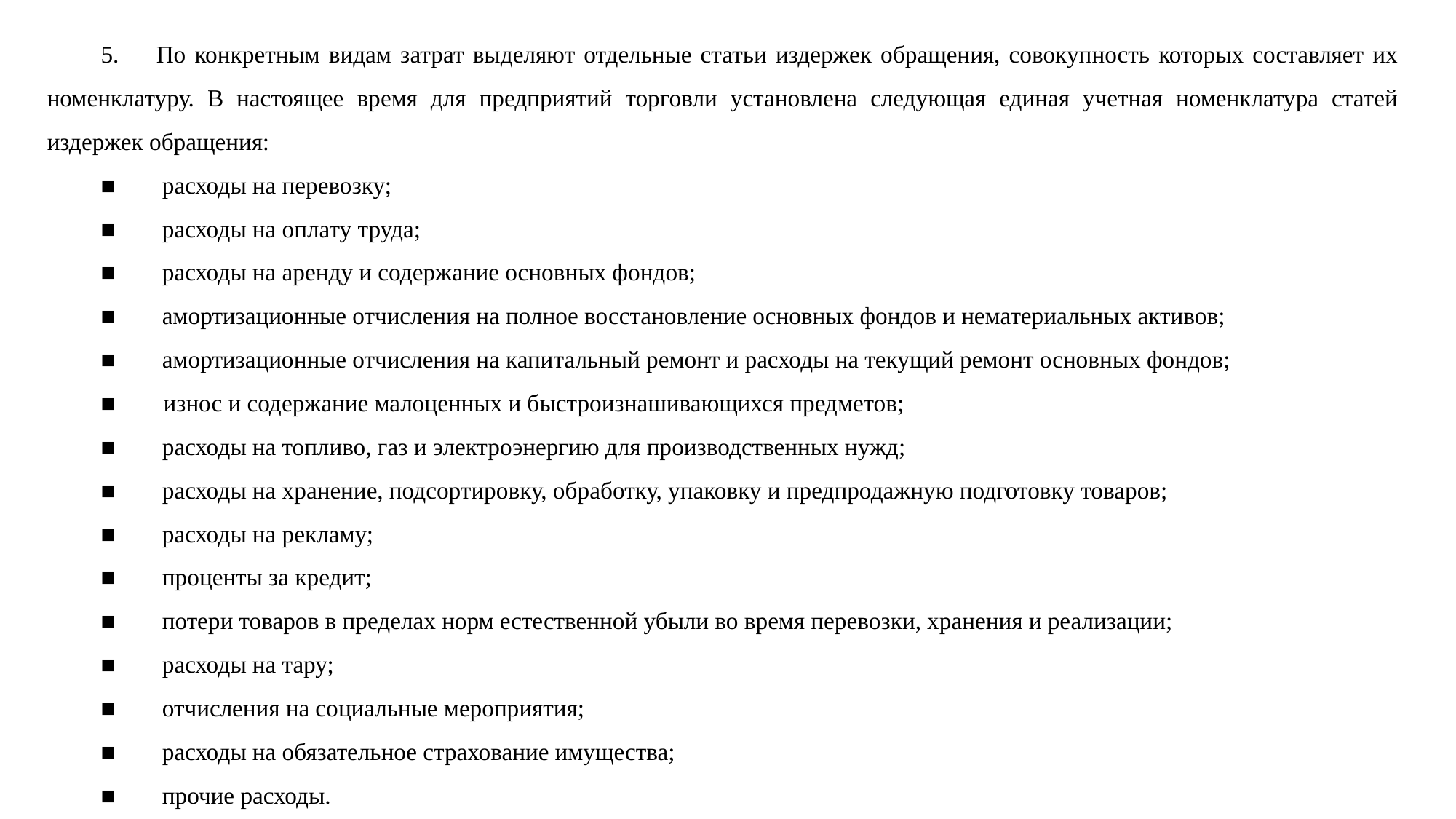

5.	По конкретным видам затрат выделяют отдельные статьи издержек обращения, совокупность которых составляет их номенклатуру. В настоящее время для предприятий торговли установлена следующая единая учетная номенклатура статей издержек обращения:
■	 расходы на перевозку;
■	 расходы на оплату труда;
■	 расходы на аренду и содержание основных фондов;
■	 амортизационные отчисления на полное восстановление основных фондов и нематериальных активов;
■	 амортизационные отчисления на капитальный ремонт и расходы на текущий ремонт основных фондов;
■        износ и содержание малоценных и быстроизнашивающихся предметов;
■	 расходы на топливо, газ и электроэнергию для производственных нужд;
■	 расходы на хранение, подсортировку, обработку, упаковку и предпродажную подготовку товаров;
■	 расходы на рекламу;
■	 проценты за кредит;
■	 потери товаров в пределах норм естественной убыли во время перевозки, хранения и реализации;
■	 расходы на тару;
■	 отчисления на социальные мероприятия;
■	 расходы на обязательное страхование имущества;
■	 прочие расходы.